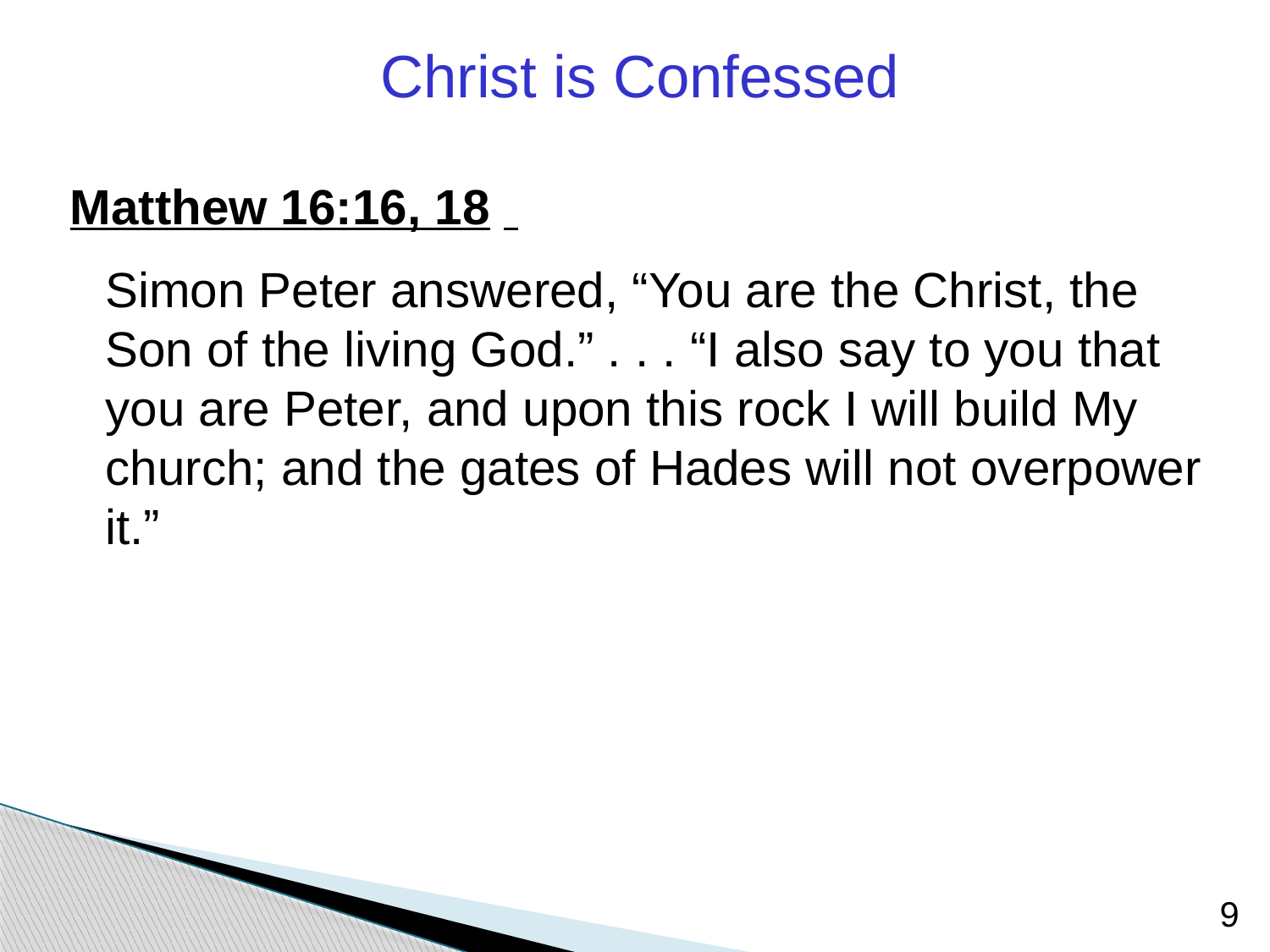

Christ is Confessed
Matthew 16:16, 18

	Simon Peter answered, “You are the Christ, the Son of the living God.” . . . “I also say to you that you are Peter, and upon this rock I will build My church; and the gates of Hades will not overpower it.”

9